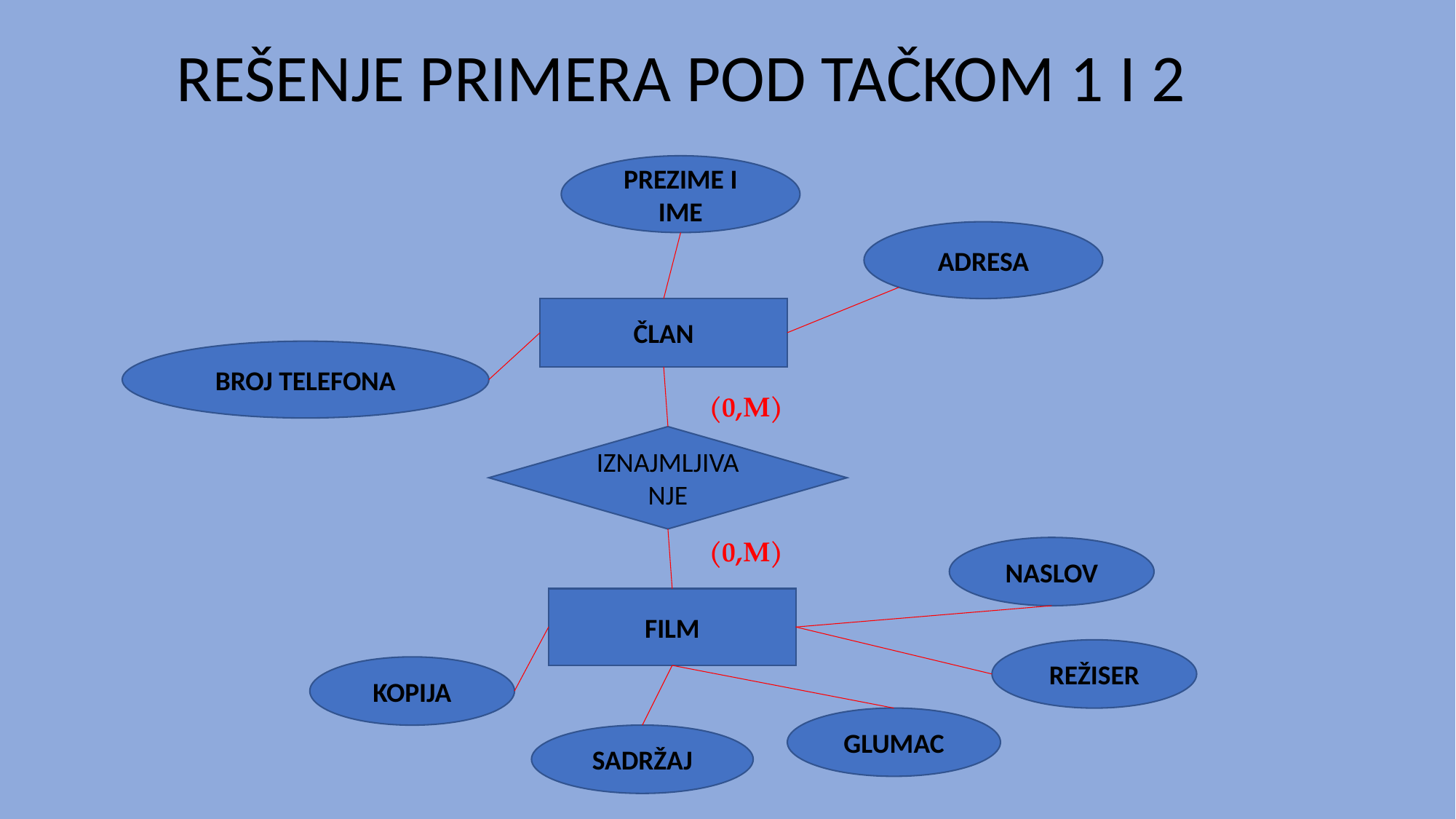

# REŠENJE PRIMERA POD TAČKOM 1 I 2
PREZIME I IME
ADRESA
ČLAN
BROJ TELEFONA
(0,M)
IZNAJMLJIVANJE
(0,M)
NASLOV
FILM
REŽISER
KOPIJA
GLUMAC
SADRŽAJ